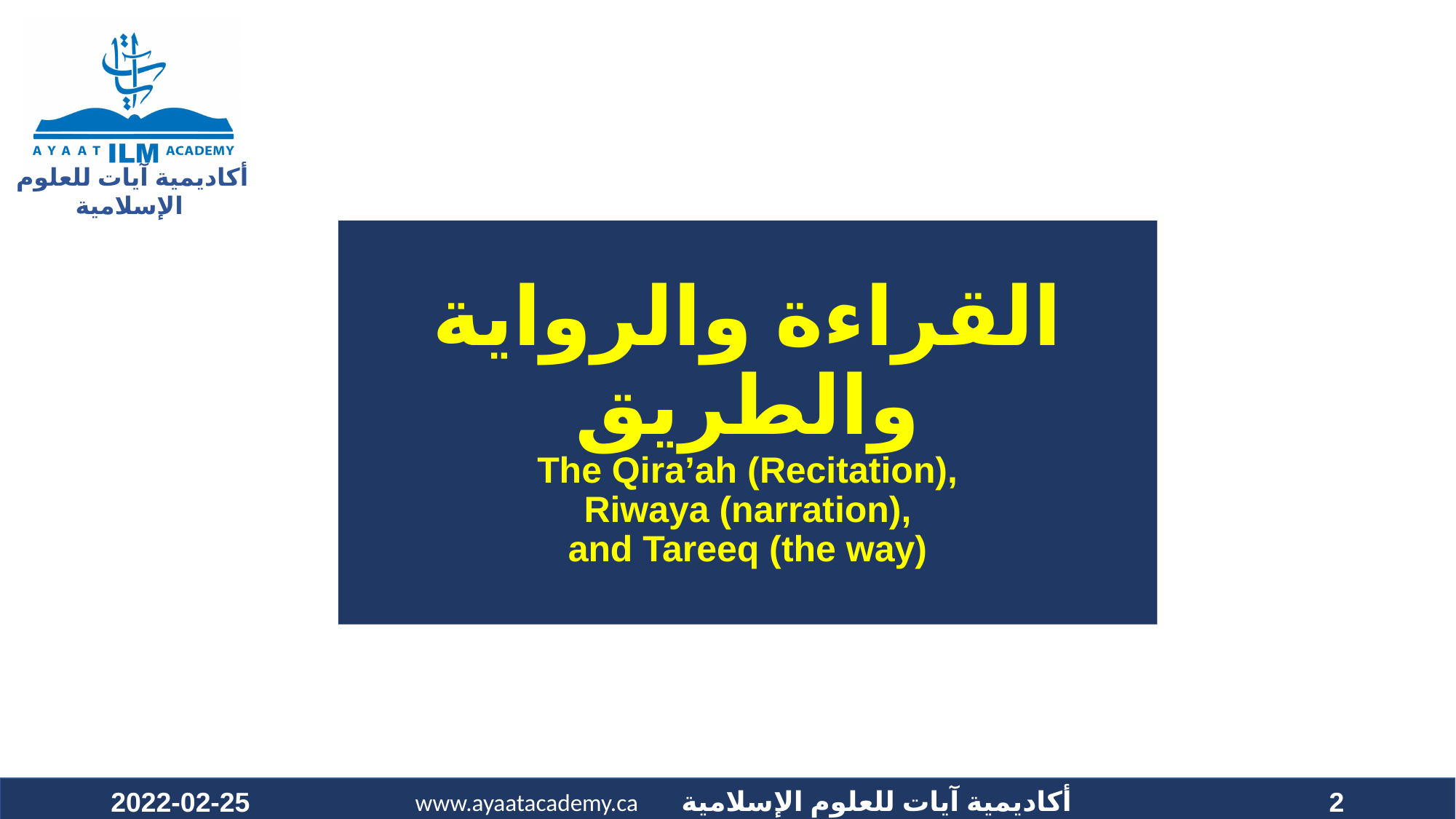

# القراءة والرواية والطريق The Qira’ah (Recitation), Riwaya (narration), and Tareeq (the way)
2022-02-25
2